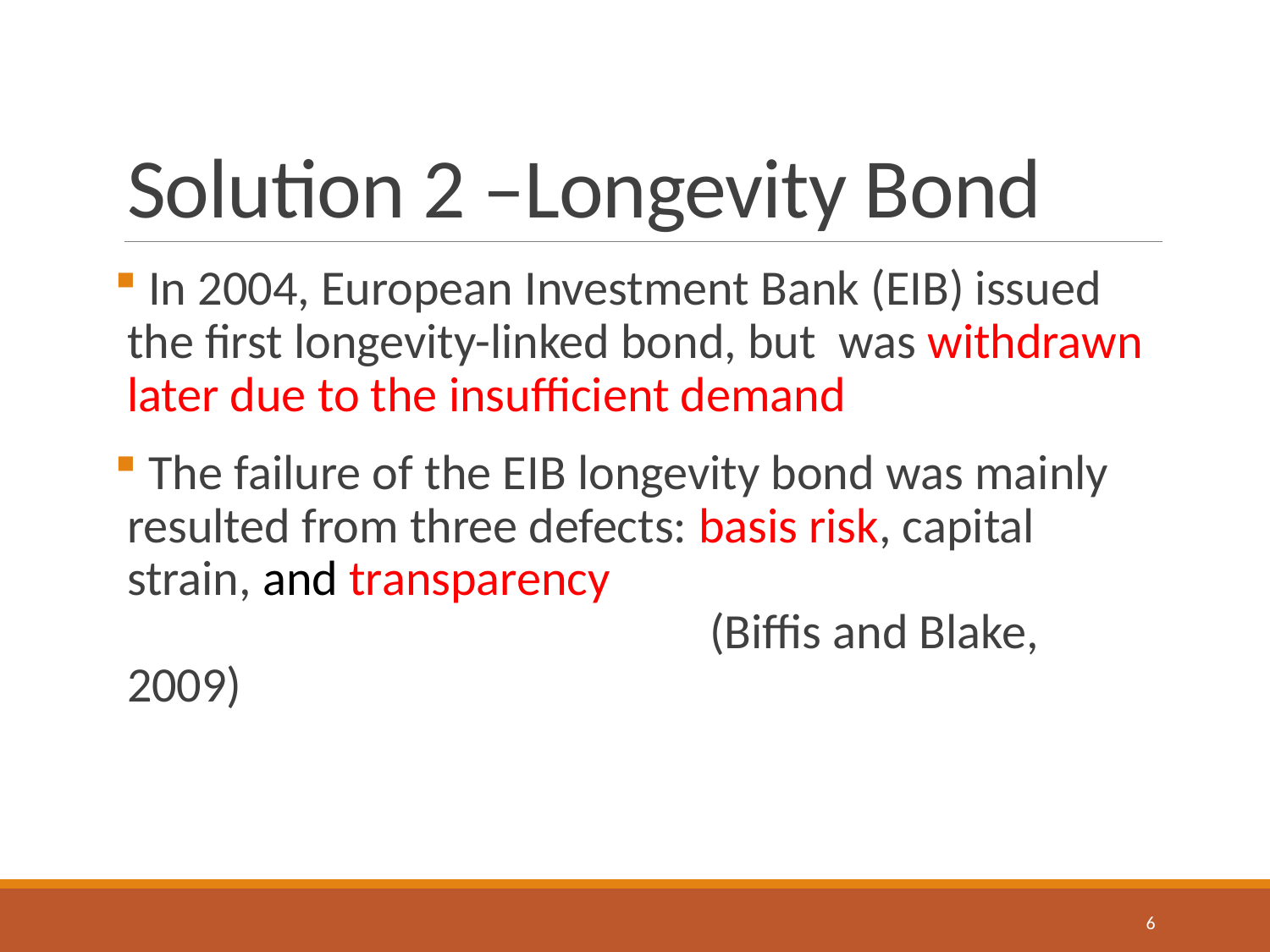

# Solution 2 –Longevity Bond
 In 2004, European Investment Bank (EIB) issued the first longevity-linked bond, but  was withdrawn later due to the insufficient demand
 The failure of the EIB longevity bond was mainly resulted from three defects: basis risk, capital strain, and transparency
                                                    (Biffis and Blake, 2009)
6